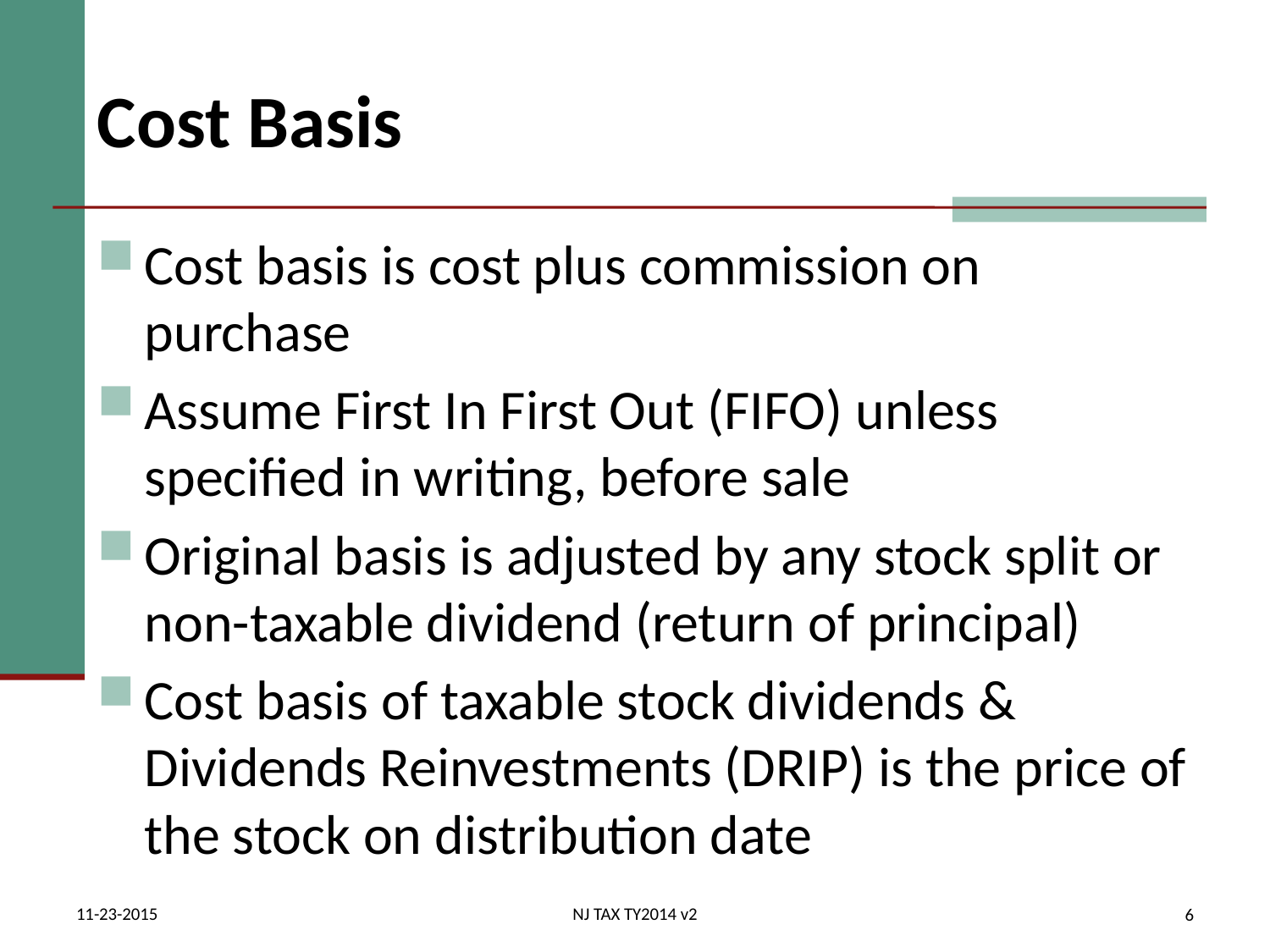

# Cost Basis
Cost basis is cost plus commission on purchase
Assume First In First Out (FIFO) unless specified in writing, before sale
Original basis is adjusted by any stock split or non-taxable dividend (return of principal)
Cost basis of taxable stock dividends & Dividends Reinvestments (DRIP) is the price of the stock on distribution date

11-23-2015
NJ TAX TY2014 v2
6